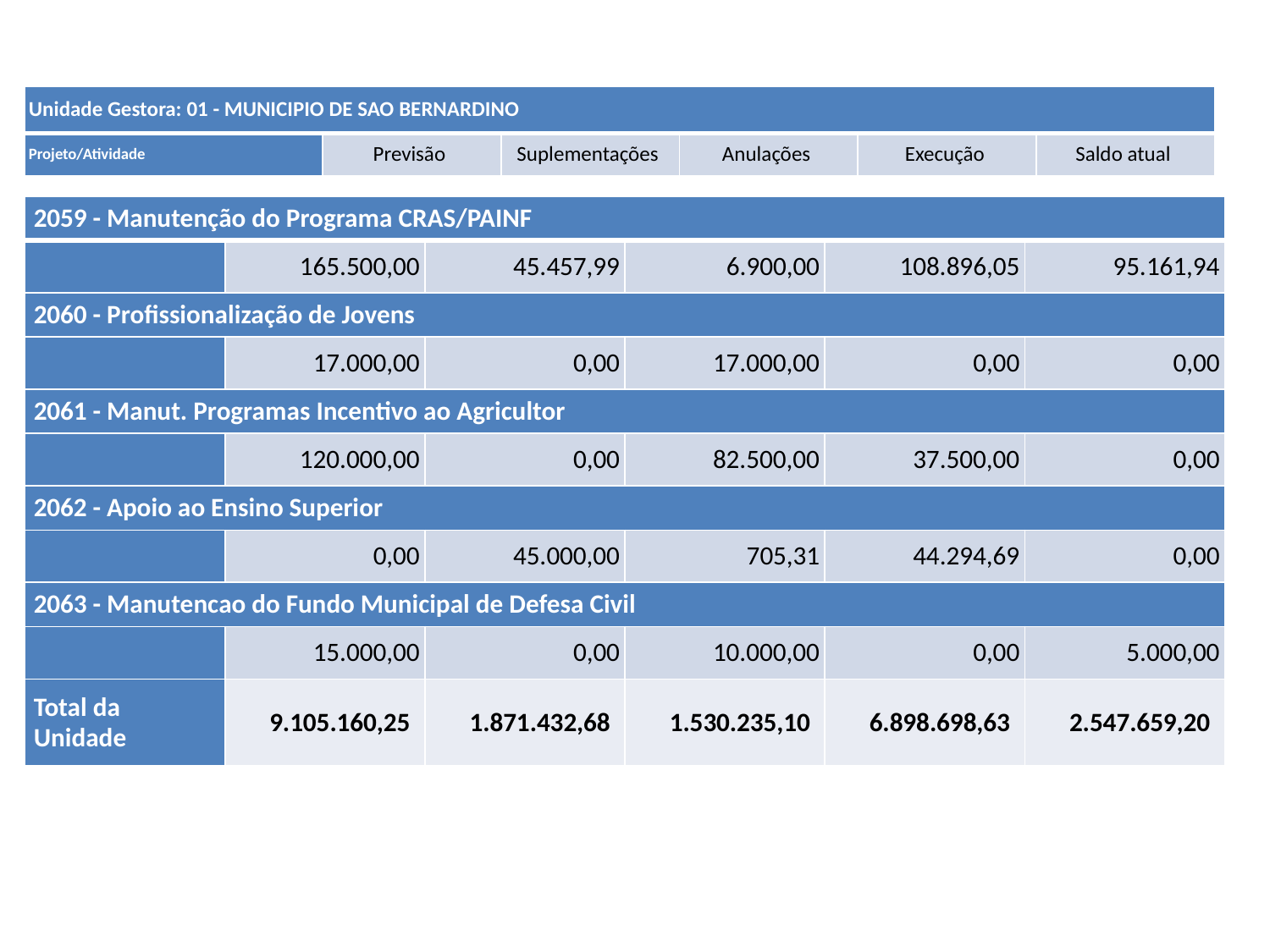

| Unidade Gestora: 01 - MUNICIPIO DE SAO BERNARDINO |  |  |  |  |  |
| --- | --- | --- | --- | --- | --- |
| Projeto/Atividade | Previsão | Suplementações | Anulações | Execução | Saldo atual |
| 2059 - Manutenção do Programa CRAS/PAINF |  |  |  |  |  |
| --- | --- | --- | --- | --- | --- |
|  | 165.500,00 | 45.457,99 | 6.900,00 | 108.896,05 | 95.161,94 |
| 2060 - Profissionalização de Jovens |  |  |  |  |  |
|  | 17.000,00 | 0,00 | 17.000,00 | 0,00 | 0,00 |
| 2061 - Manut. Programas Incentivo ao Agricultor |  |  |  |  |  |
|  | 120.000,00 | 0,00 | 82.500,00 | 37.500,00 | 0,00 |
| 2062 - Apoio ao Ensino Superior |  |  |  |  |  |
|  | 0,00 | 45.000,00 | 705,31 | 44.294,69 | 0,00 |
| 2063 - Manutencao do Fundo Municipal de Defesa Civil |  |  |  |  |  |
|  | 15.000,00 | 0,00 | 10.000,00 | 0,00 | 5.000,00 |
| Total da Unidade | 9.105.160,25 | 1.871.432,68 | 1.530.235,10 | 6.898.698,63 | 2.547.659,20 |

#